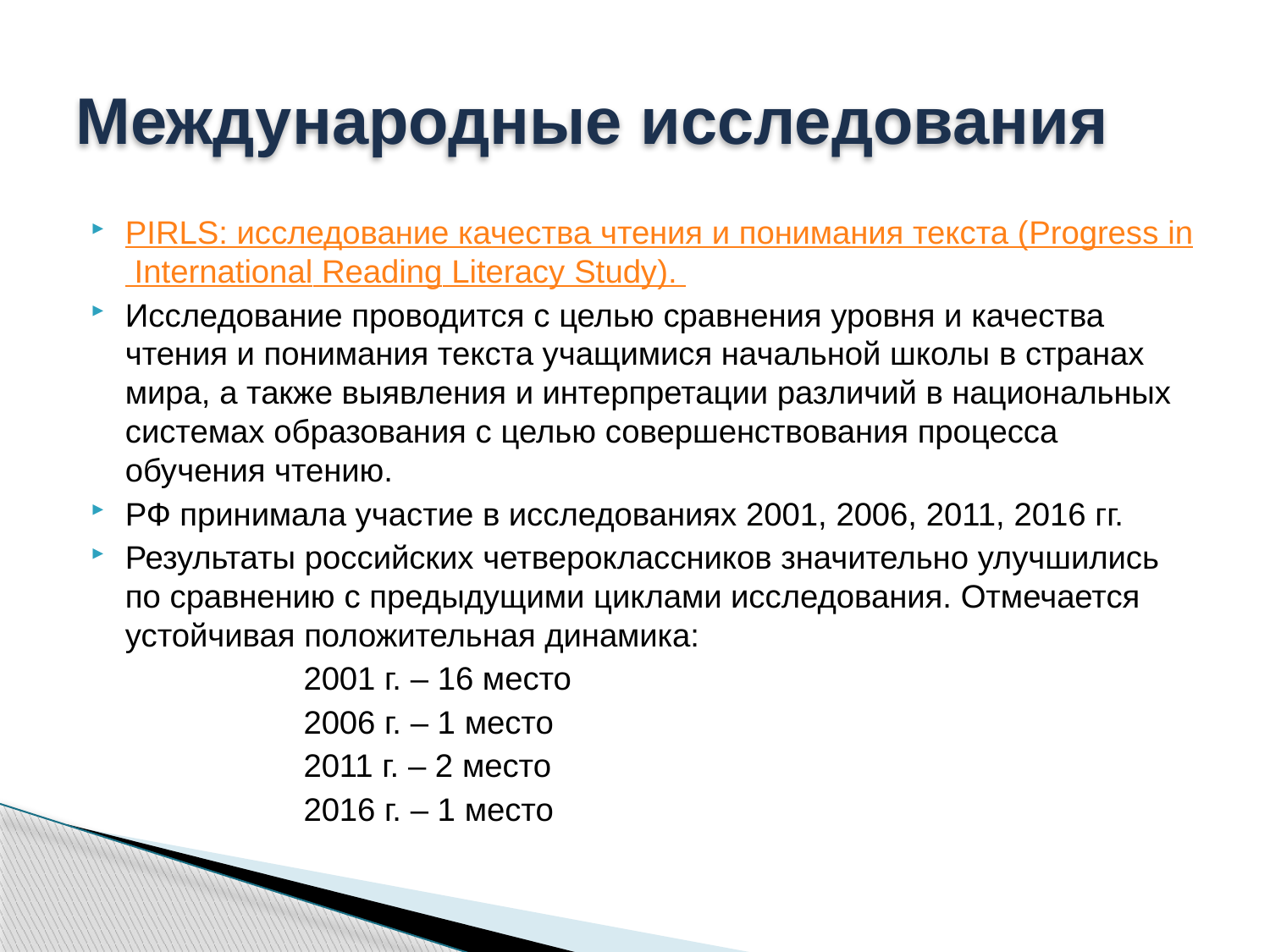

# Международные исследования
PIRLS: исследование качества чтения и понимания текста (Progress in International Reading Literacy Study).
Исследование проводится с целью сравнения уровня и качества чтения и понимания текста учащимися начальной школы в странах мира, а также выявления и интерпретации различий в национальных системах образования с целью совершенствования процесса обучения чтению.
РФ принимала участие в исследованиях 2001, 2006, 2011, 2016 гг.
Результаты российских четвероклассников значительно улучшились по сравнению с предыдущими циклами исследования. Отмечается устойчивая положительная динамика:
                         2001 г. – 16 место
                         2006 г. – 1 место
                         2011 г. – 2 место
                         2016 г. – 1 место